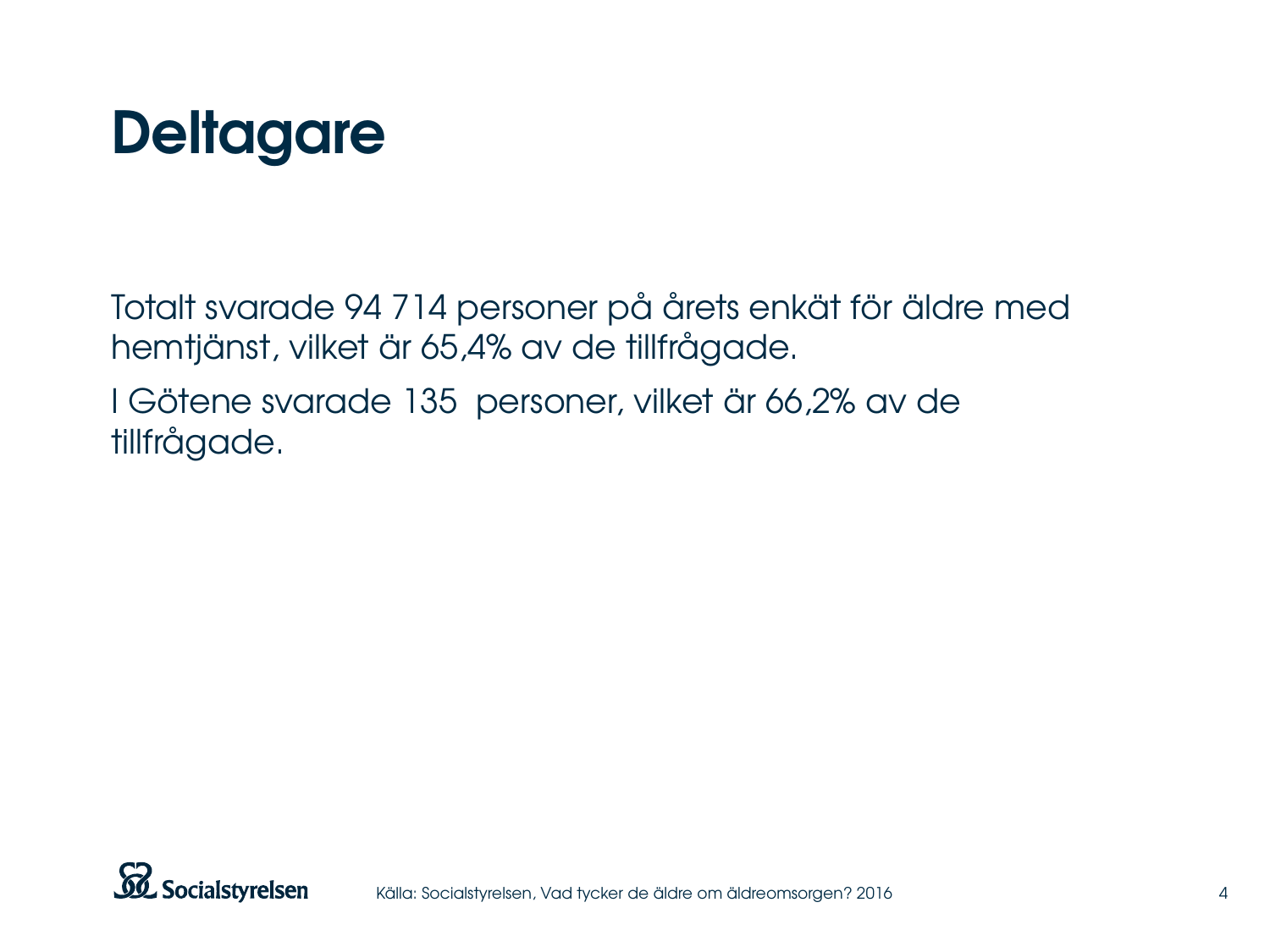

# Deltagare
Totalt svarade 94 714 personer på årets enkät för äldre med hemtjänst, vilket är 65,4% av de tillfrågade.
I Götene svarade 135  personer, vilket är 66,2% av de tillfrågade.

Källa: Socialstyrelsen, Vad tycker de äldre om äldreomsorgen? 2016
4